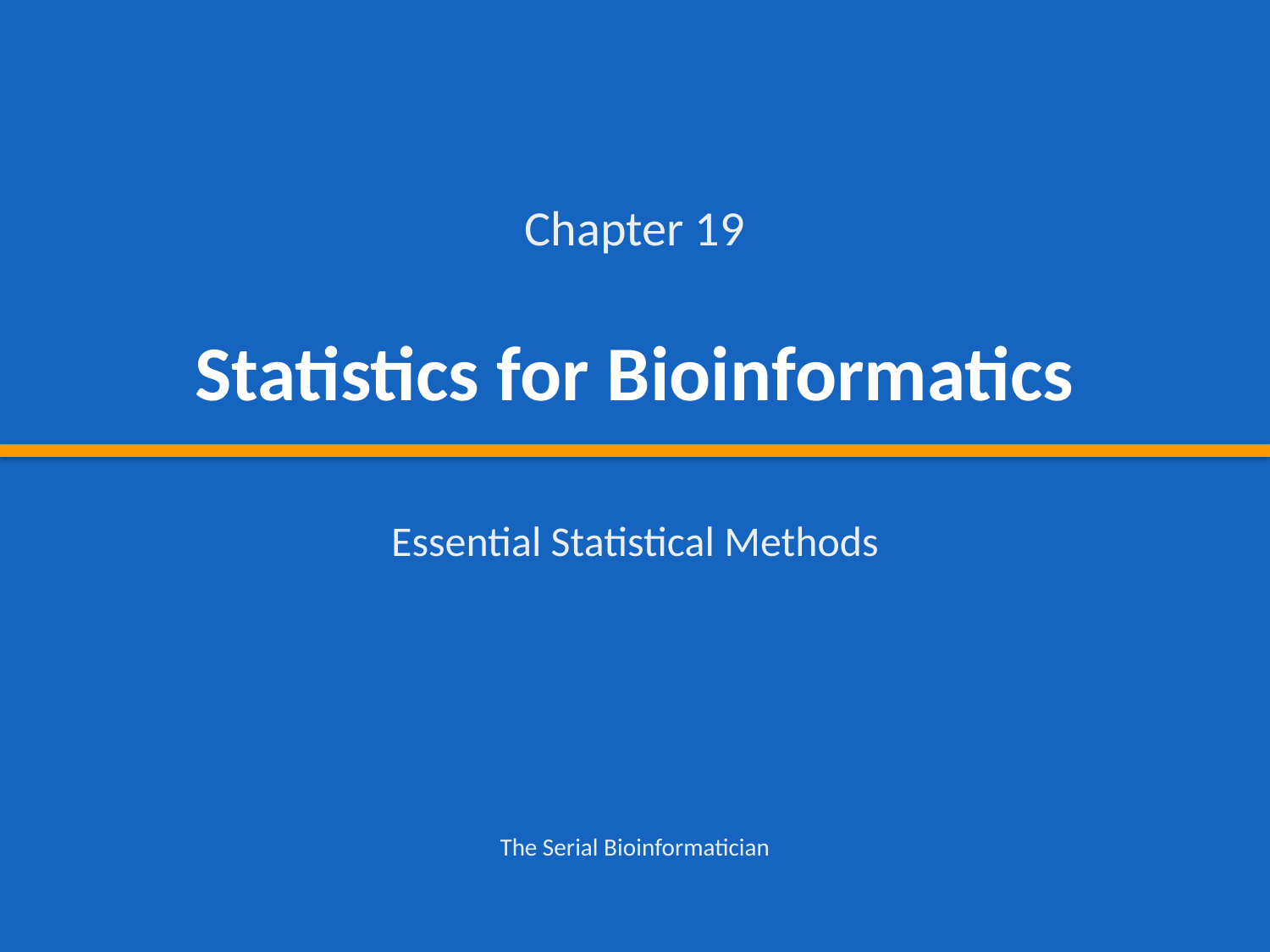

Chapter 19
Statistics for Bioinformatics

Essential Statistical Methods
The Serial Bioinformatician